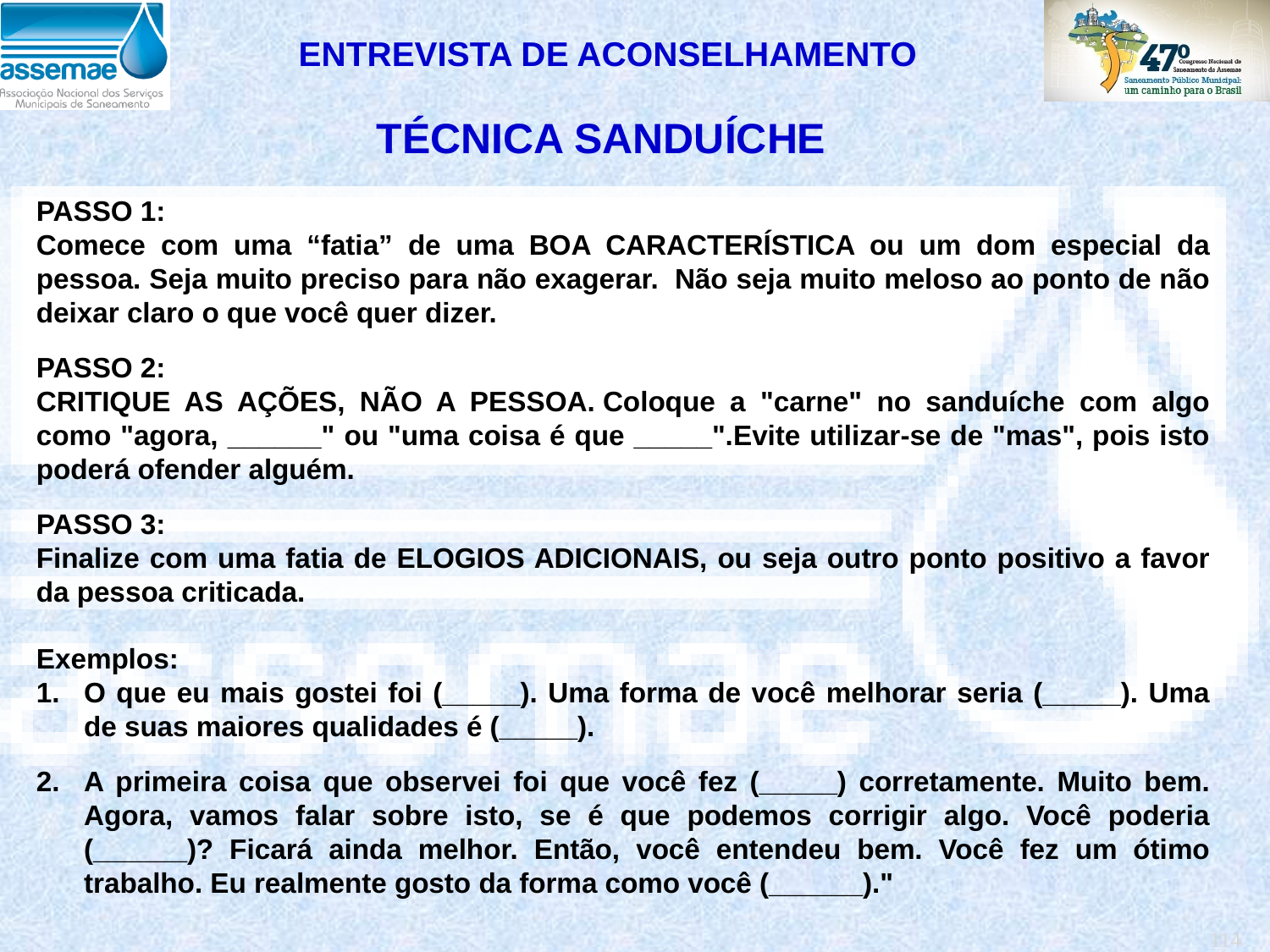

ENTREVISTA DE ACONSELHAMENTO
TÉCNICA SANDUÍCHE
PASSO 1:
Comece com uma “fatia” de uma BOA CARACTERÍSTICA ou um dom especial da pessoa. Seja muito preciso para não exagerar.  Não seja muito meloso ao ponto de não deixar claro o que você quer dizer.
PASSO 2:
CRITIQUE AS AÇÕES, NÃO A PESSOA. Coloque a "carne" no sanduíche com algo como "agora, ______" ou "uma coisa é que _____".Evite utilizar-se de "mas", pois isto poderá ofender alguém.
PASSO 3:
Finalize com uma fatia de ELOGIOS ADICIONAIS, ou seja outro ponto positivo a favor da pessoa criticada.

Exemplos:
O que eu mais gostei foi (_____). Uma forma de você melhorar seria (_____). Uma de suas maiores qualidades é (_____).
A primeira coisa que observei foi que você fez (_____) corretamente. Muito bem. Agora, vamos falar sobre isto, se é que podemos corrigir algo. Você poderia (______)? Ficará ainda melhor. Então, você entendeu bem. Você fez um ótimo trabalho. Eu realmente gosto da forma como você (______)."